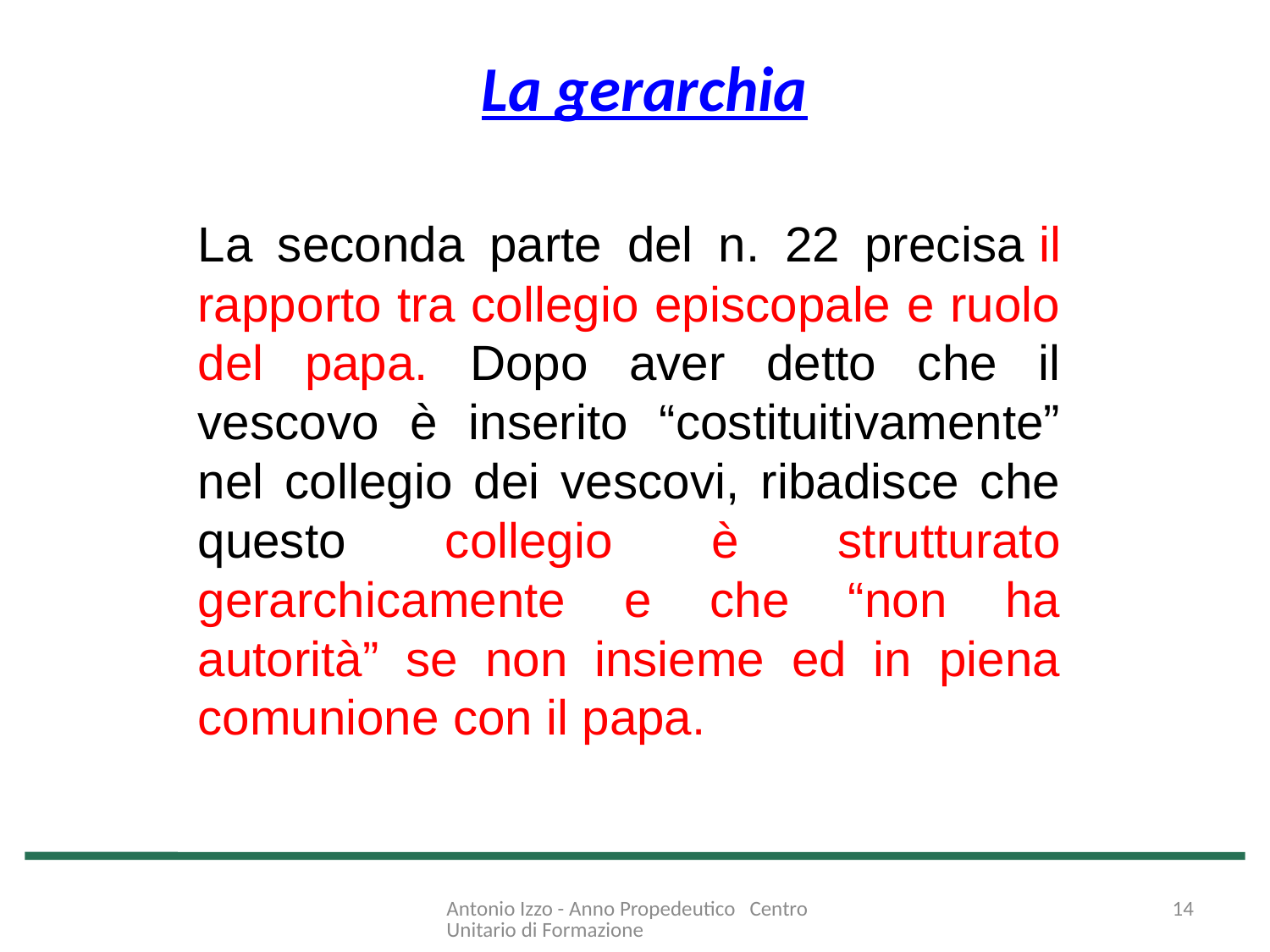

# La gerarchia

La seconda parte del n. 22 precisa il rapporto tra collegio episcopale e ruolo del papa. Dopo aver detto che il vescovo è inserito “costituitivamente” nel collegio dei vescovi, ribadisce che questo collegio è strutturato gerarchicamente e che “non ha autorità” se non insieme ed in piena comunione con il papa.

Antonio Izzo - Anno Propedeutico   Centro Unitario di Formazione
14